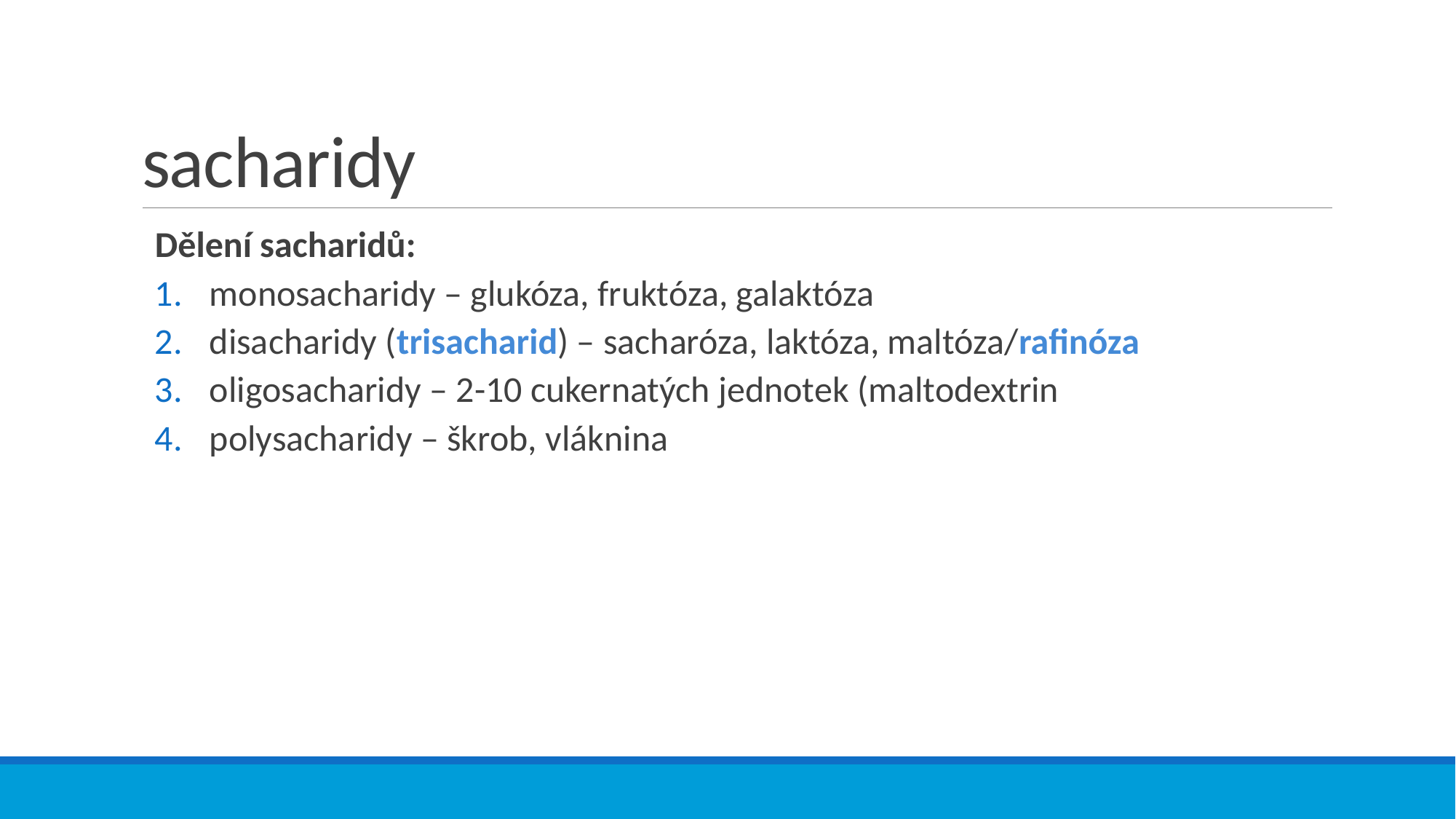

# sacharidy
Dělení sacharidů:
monosacharidy – glukóza, fruktóza, galaktóza
disacharidy (trisacharid) – sacharóza, laktóza, maltóza/rafinóza
oligosacharidy – 2-10 cukernatých jednotek (maltodextrin
polysacharidy – škrob, vláknina